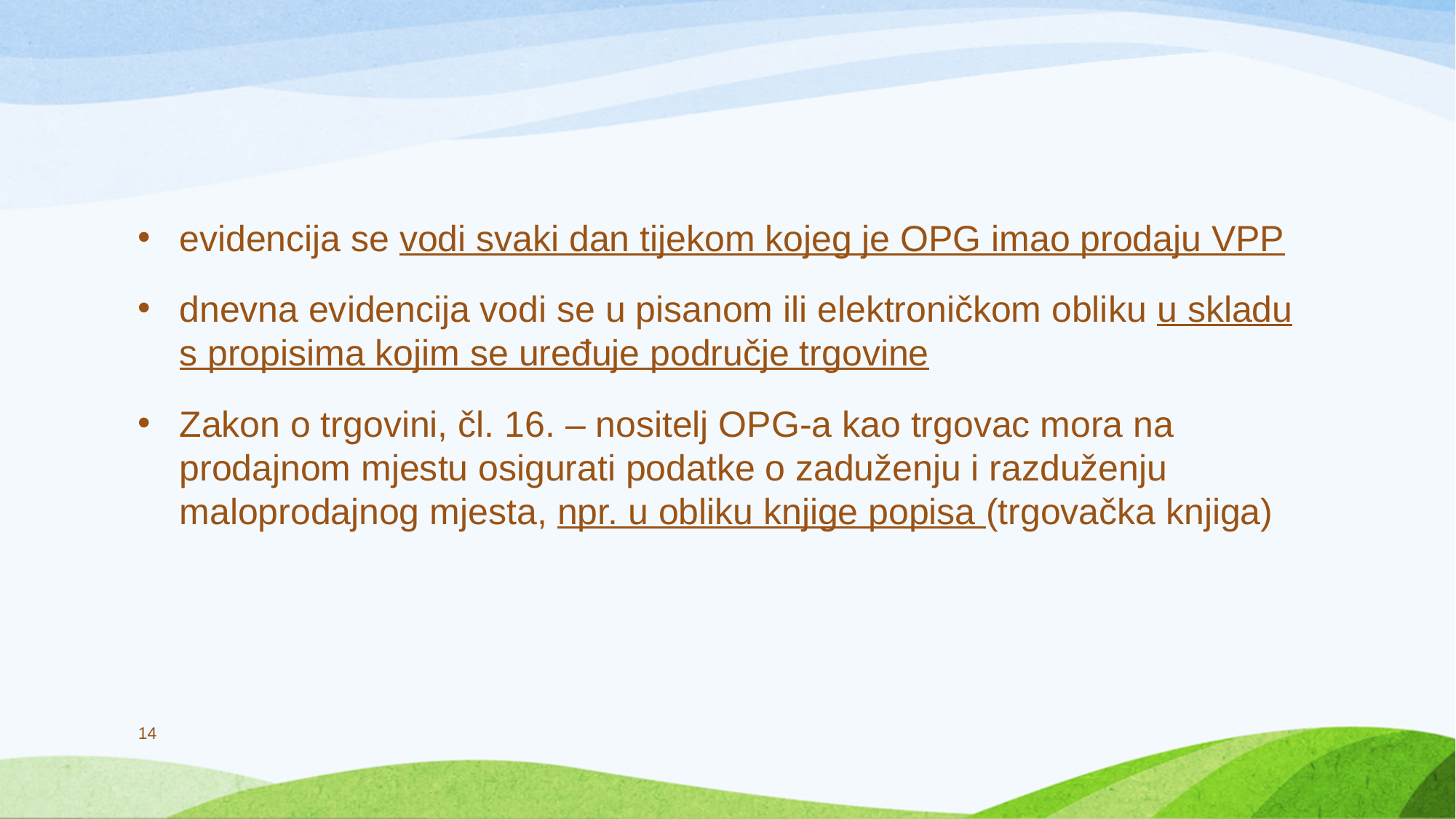

#
evidencija se vodi svaki dan tijekom kojeg je OPG imao prodaju VPP
dnevna evidencija vodi se u pisanom ili elektroničkom obliku u skladu s propisima kojim se uređuje područje trgovine
Zakon o trgovini, čl. 16. – nositelj OPG-a kao trgovac mora na prodajnom mjestu osigurati podatke o zaduženju i razduženju maloprodajnog mjesta, npr. u obliku knjige popisa (trgovačka knjiga)

14